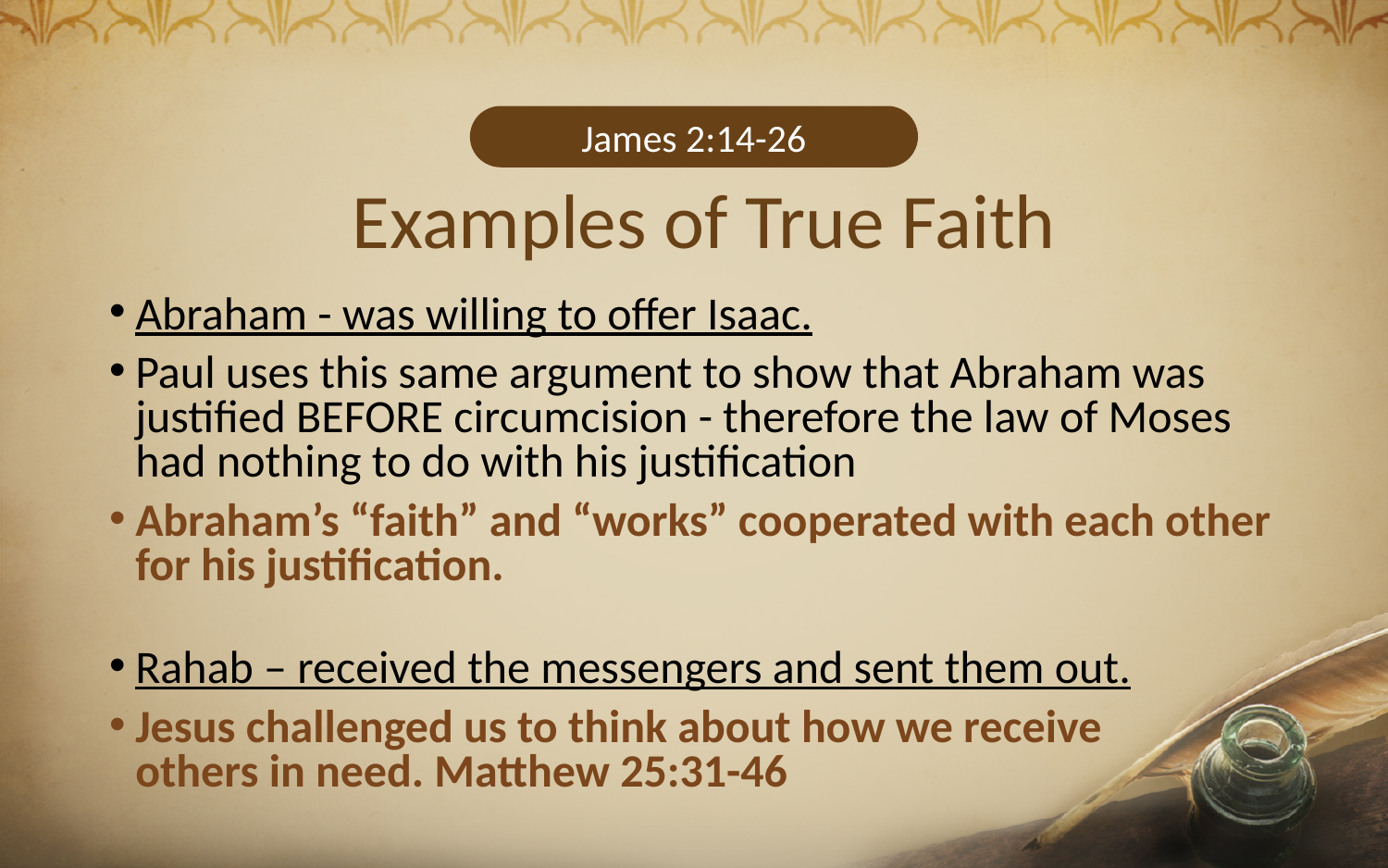

James 2:14-26
# Examples of True Faith
Abraham - was willing to offer Isaac.
Paul uses this same argument to show that Abraham was justified BEFORE circumcision - therefore the law of Moses had nothing to do with his justification
Abraham’s “faith” and “works” cooperated with each other for his justification.
Rahab – received the messengers and sent them out.
Jesus challenged us to think about how we receive
others in need. Matthew 25:31-46